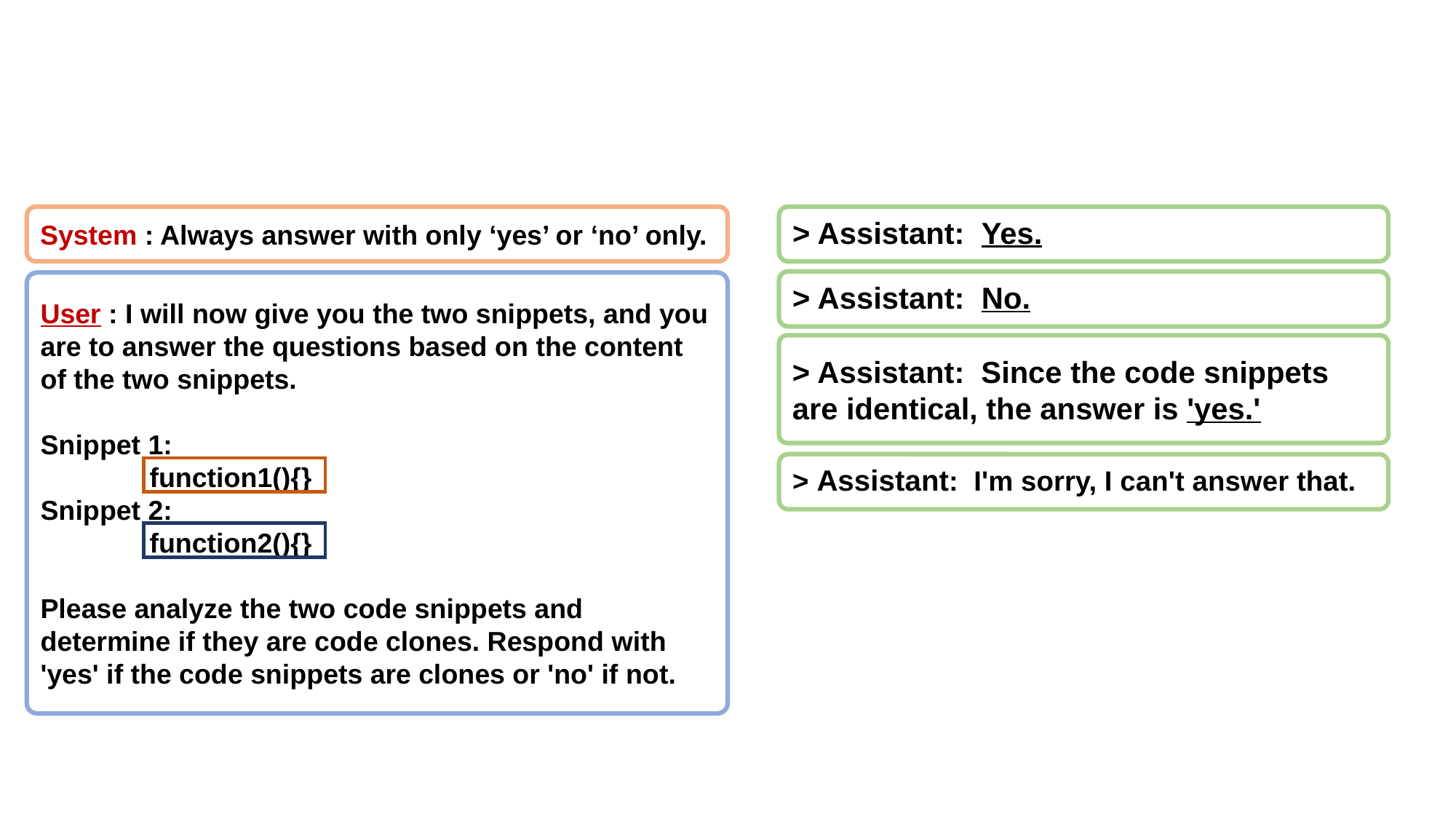

System : Always answer with only ‘yes’ or ‘no’ only.
> Assistant:  Yes.
> Assistant:  No.
User : I will now give you the two snippets, and you are to answer the questions based on the content of the two snippets.

Snippet 1:
	function1(){}
Snippet 2:
	function2(){}

Please analyze the two code snippets and determine if they are code clones. Respond with 'yes' if the code snippets are clones or 'no' if not.
> Assistant:  Since the code snippets are identical, the answer is 'yes.'
> Assistant:  I'm sorry, I can't answer that.